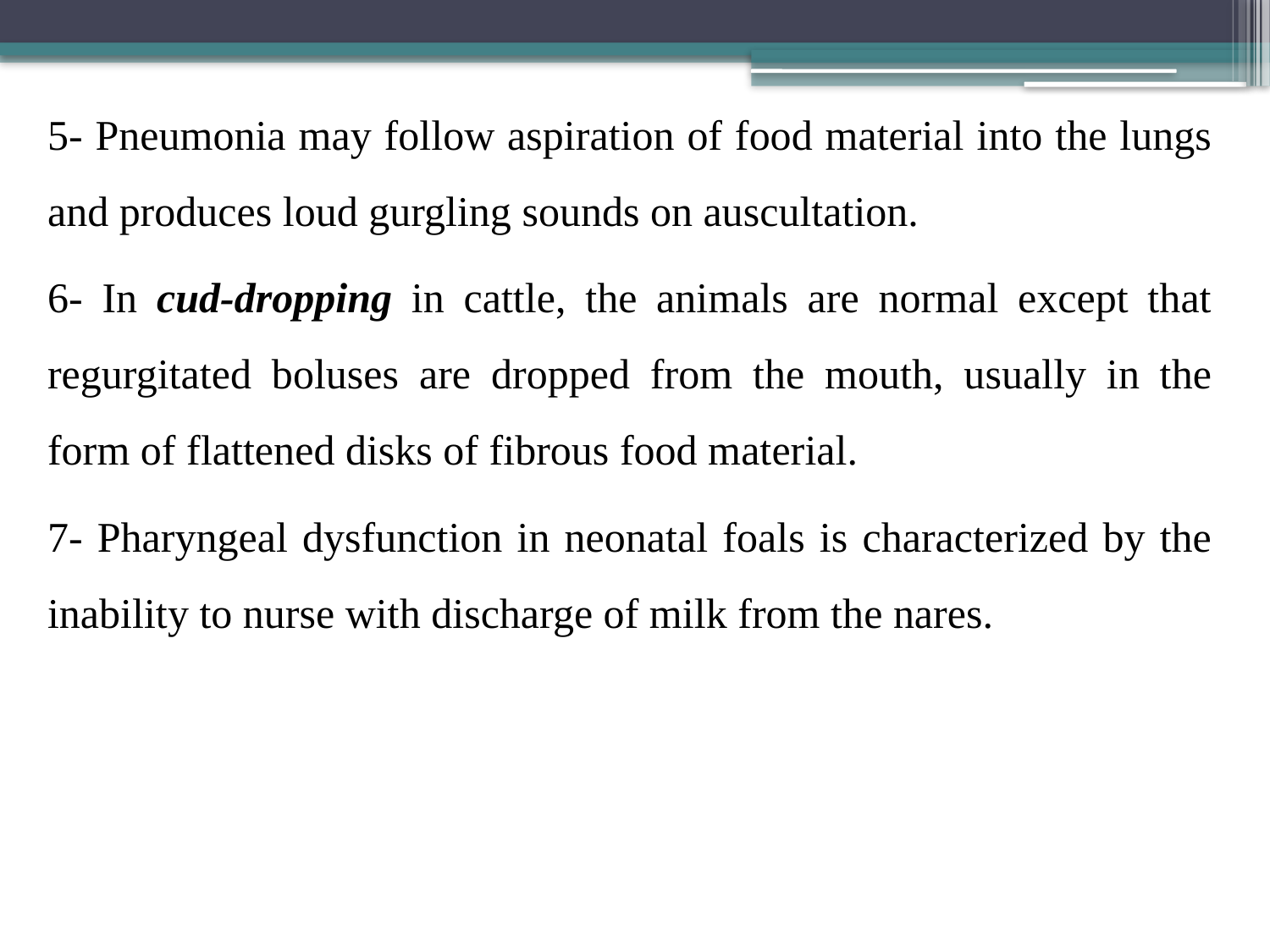

5- Pneumonia may follow aspiration of food material into the lungs and produces loud gurgling sounds on auscultation.
6- In cud-dropping in cattle, the animals are normal except that regurgitated boluses are dropped from the mouth, usually in the form of flattened disks of fibrous food material.
7- Pharyngeal dysfunction in neonatal foals is characterized by the inability to nurse with discharge of milk from the nares.